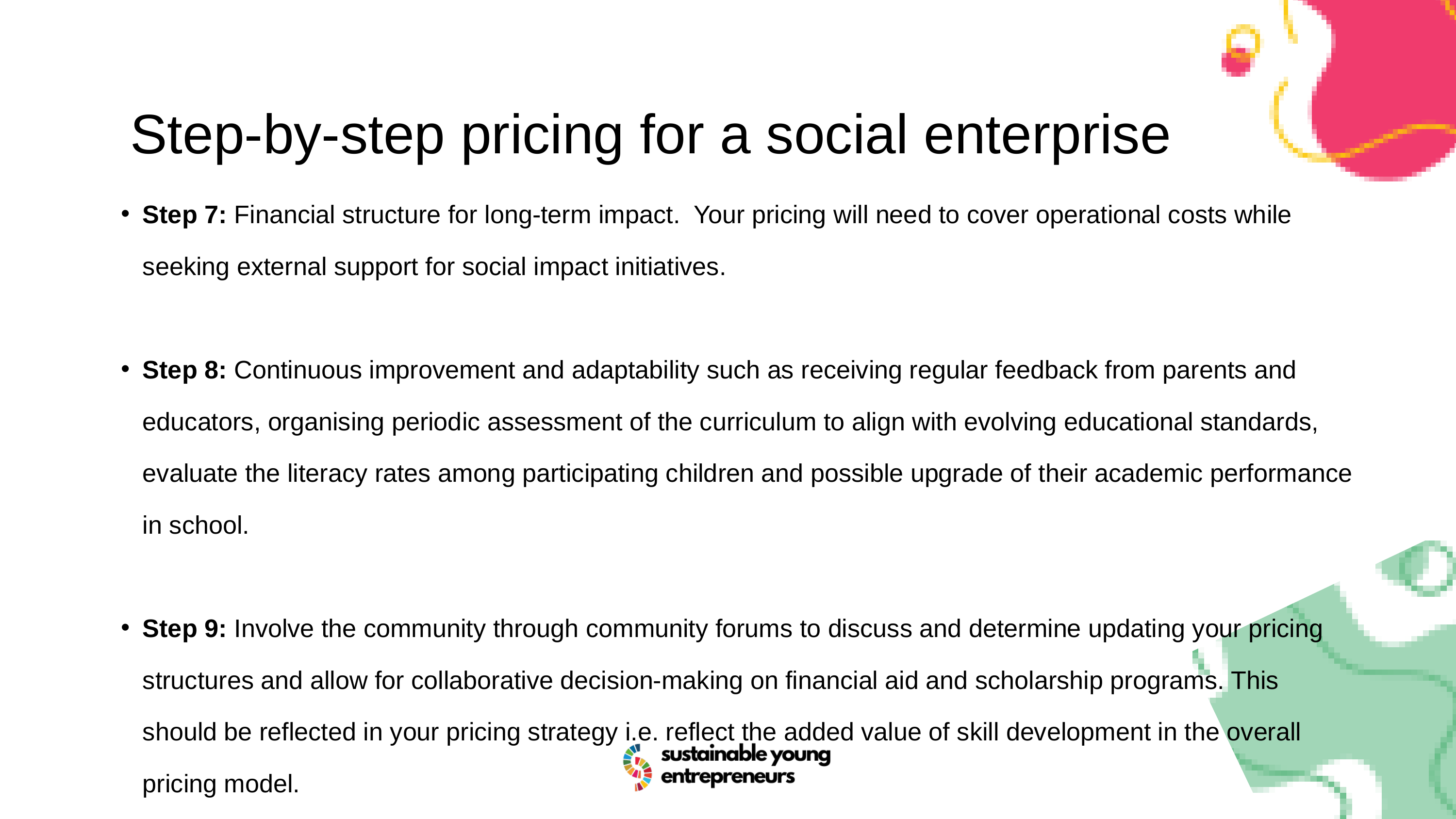

Step-by-step pricing for a social enterprise
Step 7: Financial structure for long-term impact.  Your pricing will need to cover operational costs while seeking external support for social impact initiatives.

Step 8: Continuous improvement and adaptability such as receiving regular feedback from parents and educators, organising periodic assessment of the curriculum to align with evolving educational standards, evaluate the literacy rates among participating children and possible upgrade of their academic performance in school.

Step 9: Involve the community through community forums to discuss and determine updating your pricing structures and allow for collaborative decision-making on financial aid and scholarship programs. This should be reflected in your pricing strategy i.e. reflect the added value of skill development in the overall pricing model.